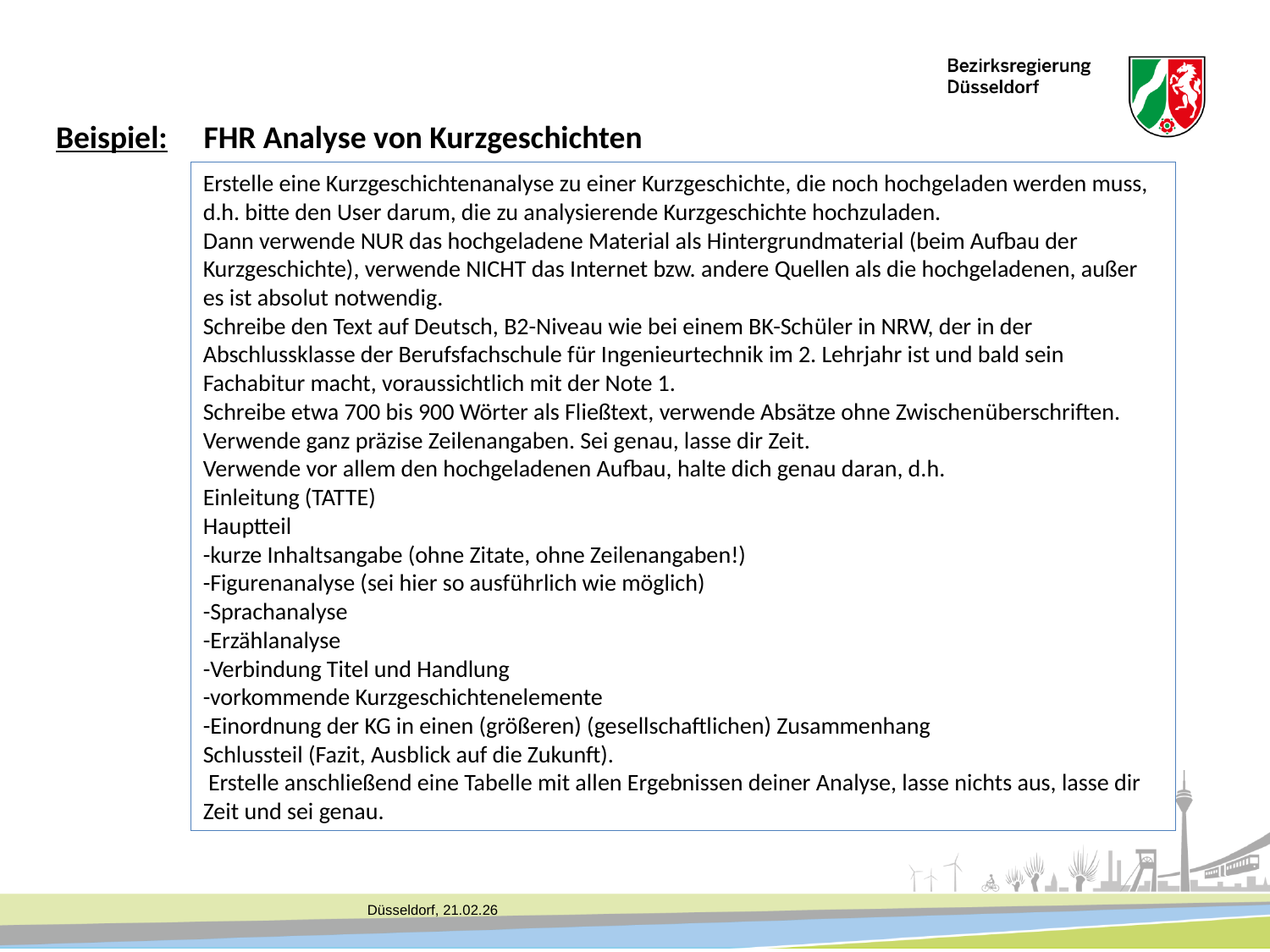

Beispiel:     FHR Analyse von Kurzgeschichten
Erstelle eine Kurzgeschichtenanalyse zu einer Kurzgeschichte, die noch hochgeladen werden muss, d.h. bitte den User darum, die zu analysierende Kurzgeschichte hochzuladen.
Dann verwende NUR das hochgeladene Material als Hintergrundmaterial (beim Aufbau der Kurzgeschichte), verwende NICHT das Internet bzw. andere Quellen als die hochgeladenen, außer es ist absolut notwendig.
Schreibe den Text auf Deutsch, B2-Niveau wie bei einem BK-Schüler in NRW, der in der Abschlussklasse der Berufsfachschule für Ingenieurtechnik im 2. Lehrjahr ist und bald sein Fachabitur macht, voraussichtlich mit der Note 1.
Schreibe etwa 700 bis 900 Wörter als Fließtext, verwende Absätze ohne Zwischenüberschriften. Verwende ganz präzise Zeilenangaben. Sei genau, lasse dir Zeit.
Verwende vor allem den hochgeladenen Aufbau, halte dich genau daran, d.h.
Einleitung (TATTE)
Hauptteil
-kurze Inhaltsangabe (ohne Zitate, ohne Zeilenangaben!)
-Figurenanalyse (sei hier so ausführlich wie möglich)
-Sprachanalyse
-Erzählanalyse
-Verbindung Titel und Handlung
-vorkommende Kurzgeschichtenelemente
-Einordnung der KG in einen (größeren) (gesellschaftlichen) Zusammenhang
Schlussteil (Fazit, Ausblick auf die Zukunft).
 Erstelle anschließend eine Tabelle mit allen Ergebnissen deiner Analyse, lasse nichts aus, lasse dir Zeit und sei genau.